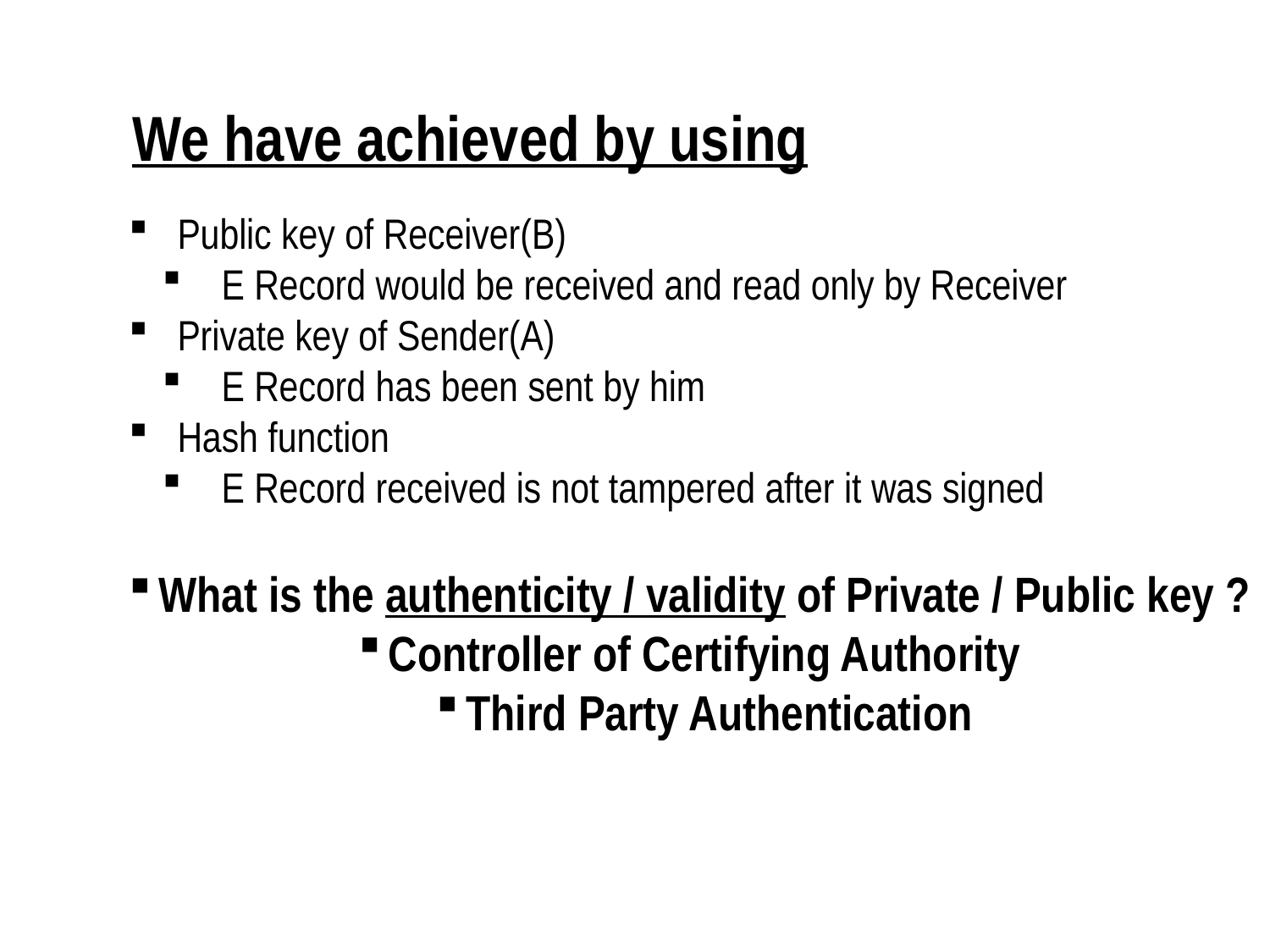

We have achieved by using
   Public key of Receiver(B)
   E Record would be received and read only by Receiver
   Private key of Sender(A)
   E Record has been sent by him
   Hash function
   E Record received is not tampered after it was signed

What is the authenticity / validity of Private / Public key ?
Controller of Certifying Authority
Third Party Authentication